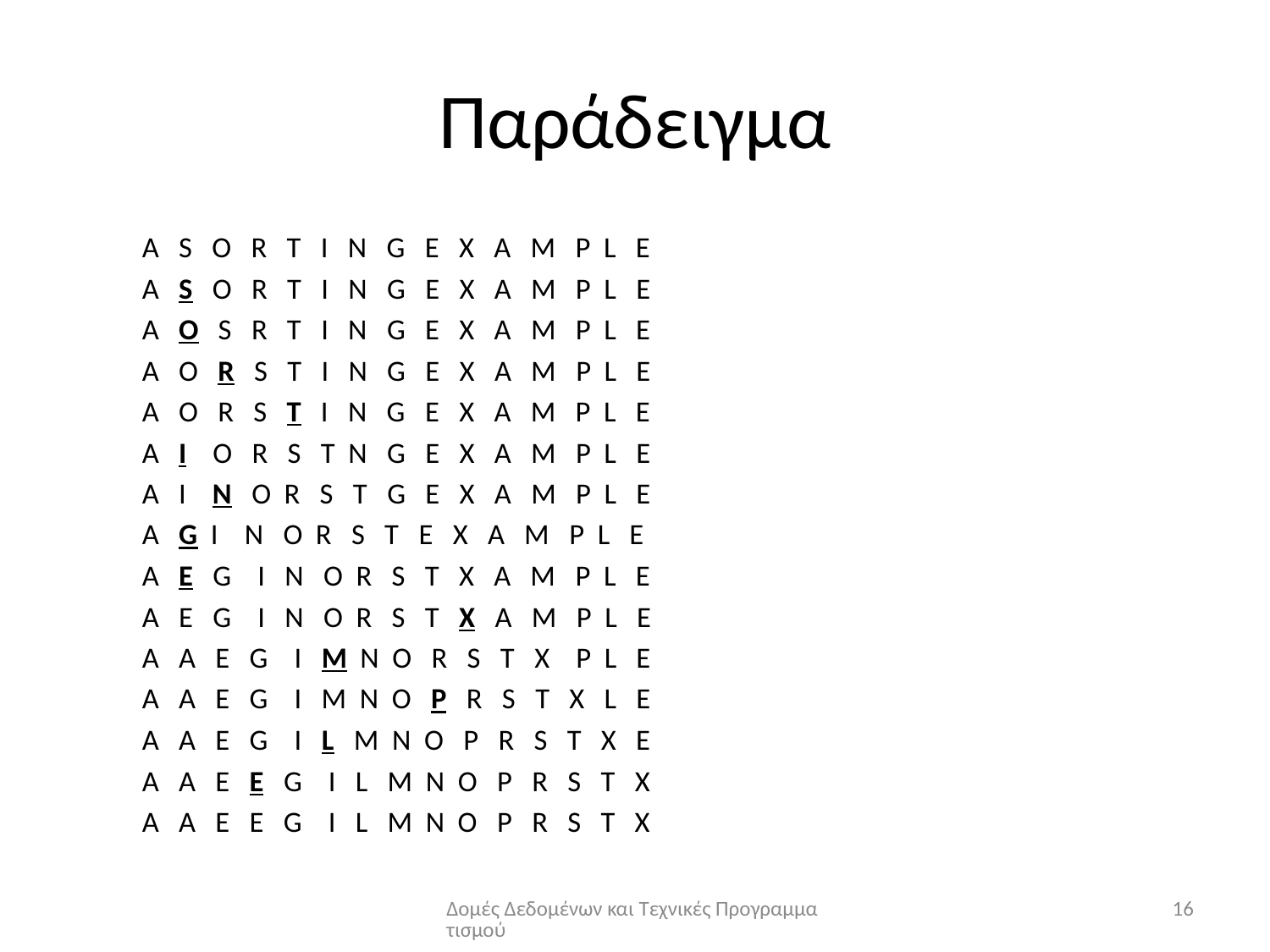

# Παράδειγμα
		A   S   O   R   T   I   N   G   E   X   A   M   P  L   E
		A   S   O   R   T   I   N   G   E   X   A   M   P  L   E
		A   O   S   R   T   I   N   G   E   X   A   M   P  L   E
		A   O   R   S   T   I   N   G   E   X   A   M   P  L   E
		A   O   R   S   T   I   N   G   E   X   A   M   P  L   E
		A   I    O   R   S   T  N   G   E   X   A   M   P  L   E
		A   I    N   O  R   S   T   G   E   X   A   M   P  L   E
		A   G  I    N   O  R   S   T   E   X   A   M   P  L   E
		A   E   G    I   N   O  R   S   T   X   A   M   P  L   E
		A   E   G    I   N   O  R   S   T   X   A   M   P  L   E
		A   A   E   G    I   M  N  O   R   S   T   X    P  L   E
		A   A   E   G    I   M  N  O   P   R   S   T   X   L   E
		A   A   E   G    I   L   M  N  O   P   R   S   T   X   E
		A   A   E   E   G    I   L   M  N  O   P   R   S   T   X
		A   A   E   E   G    I   L   M  N  O   P   R   S   T   X

Δομές Δεδομένων και Τεχνικές Προγραμματισμού
16